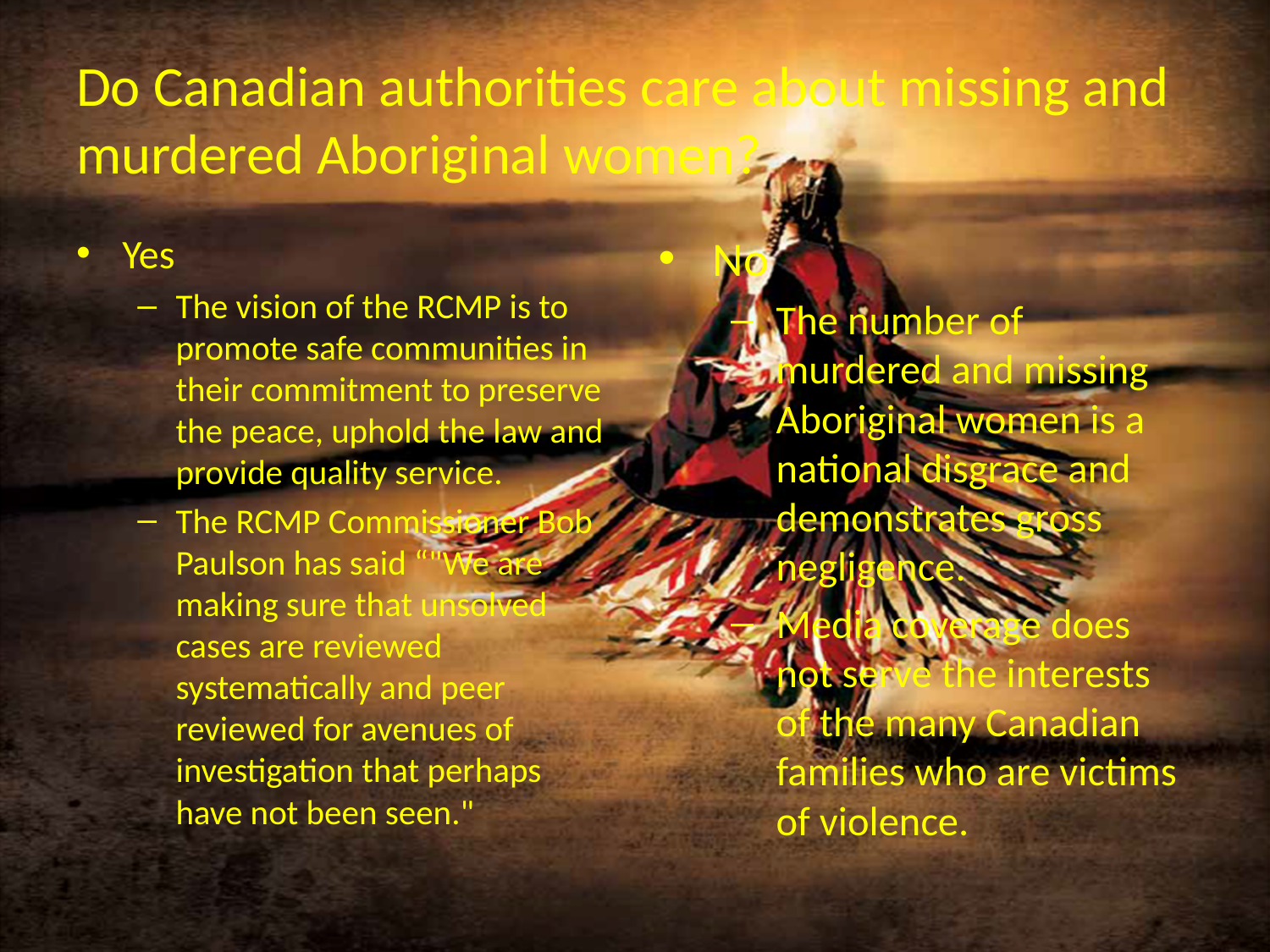

# Do Canadian authorities care about missing and murdered Aboriginal women?
Yes
The vision of the RCMP is to promote safe communities in their commitment to preserve the peace, uphold the law and provide quality service.
The RCMP Commissioner Bob Paulson has said “"We are making sure that unsolved cases are reviewed systematically and peer reviewed for avenues of investigation that perhaps have not been seen."

No
The number of murdered and missing Aboriginal women is a national disgrace and demonstrates gross negligence.
Media coverage does not serve the interests of the many Canadian families who are victims of violence.